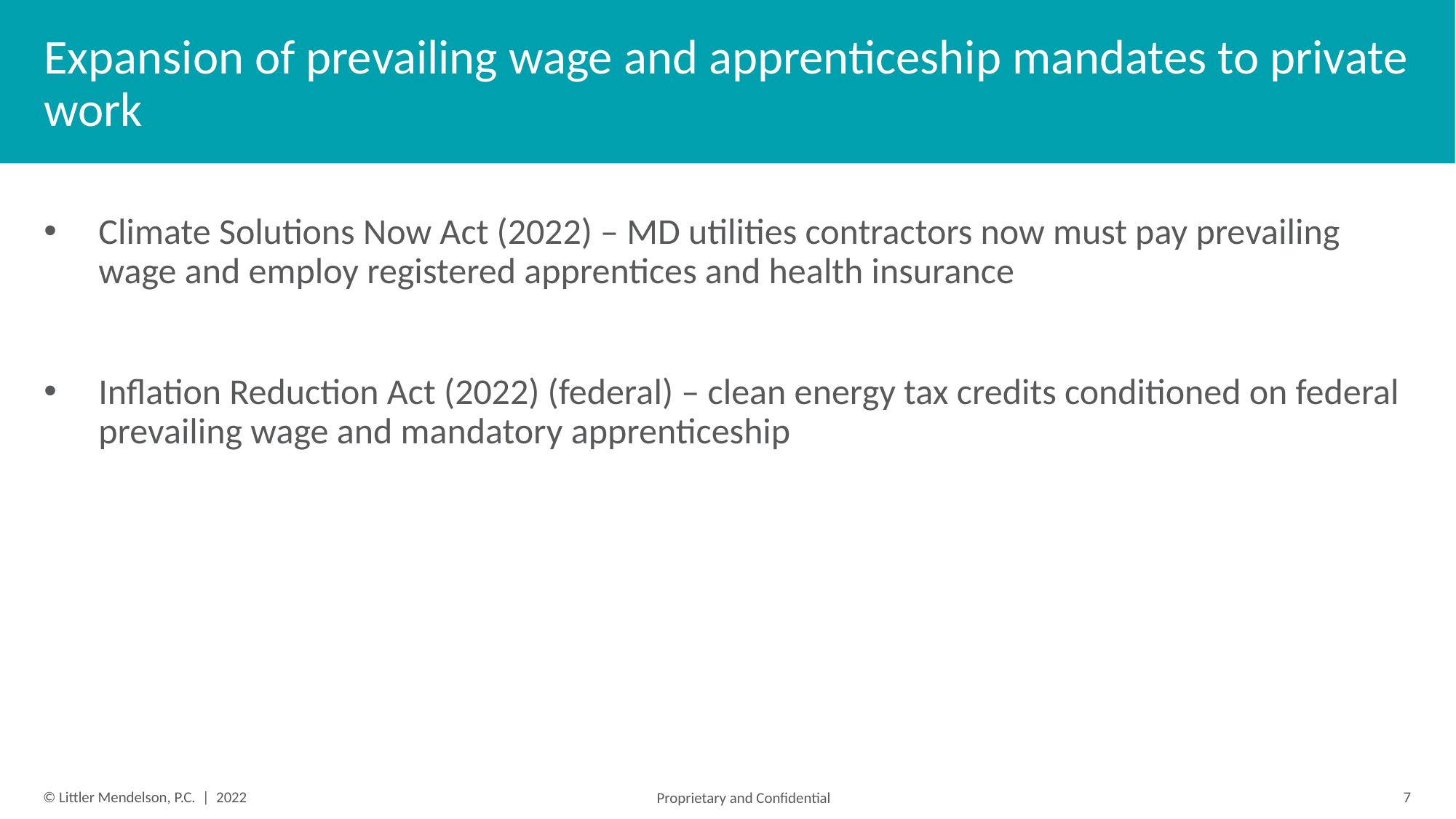

# Expansion of prevailing wage and apprenticeship mandates to private work
Climate Solutions Now Act (2022) – MD utilities contractors now must pay prevailing wage and employ registered apprentices and health insurance

Inflation Reduction Act (2022) (federal) – clean energy tax credits conditioned on federal prevailing wage and mandatory apprenticeship
7